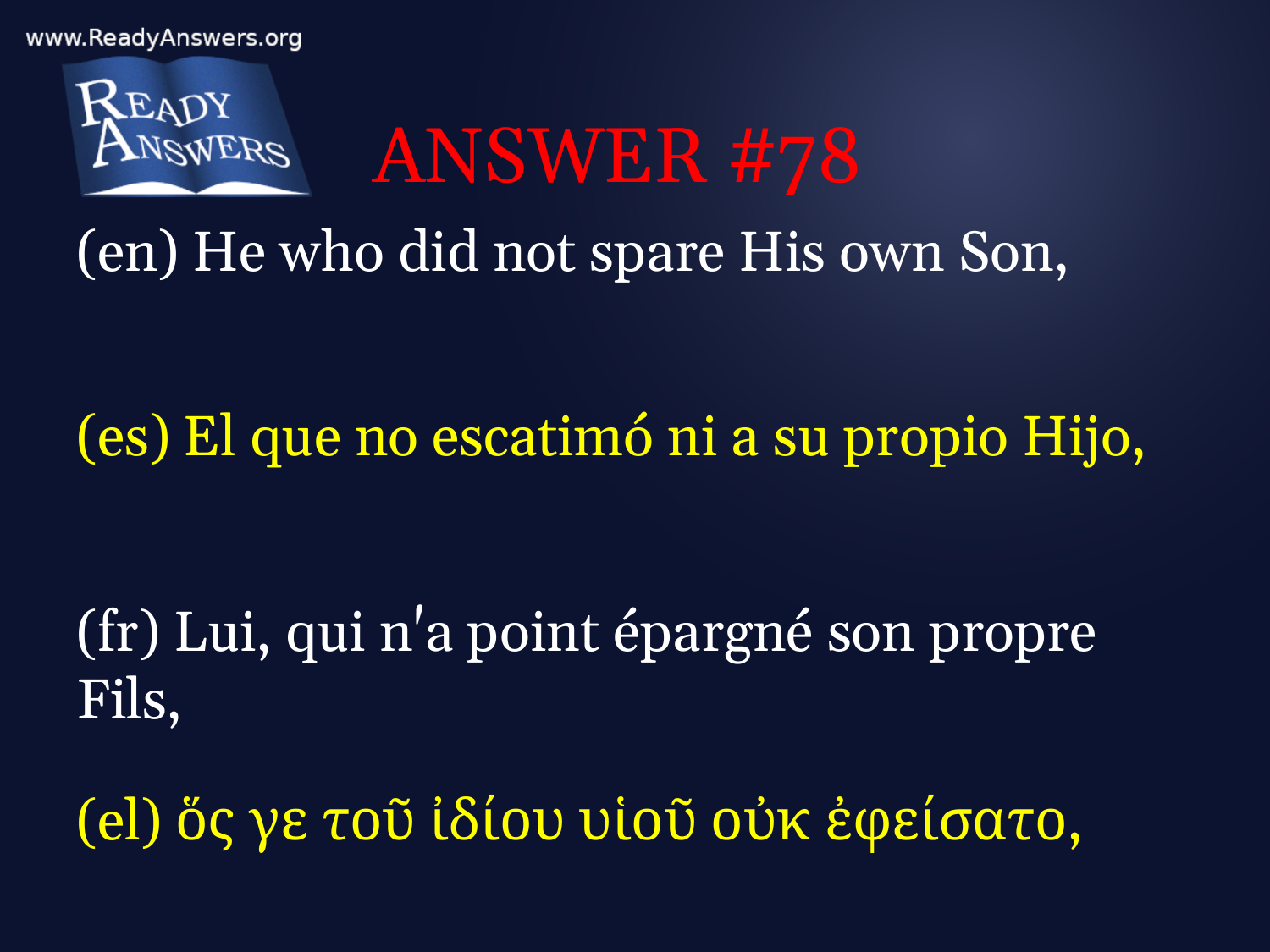

# ANSWER #78
(en) He who did not spare His own Son,
(es) El que no escatimó ni a su propio Hijo,
(fr) Lui, qui n'a point épargné son propre Fils,
(el) ὅς γε τοῦ ἰδίου υἱοῦ οὐκ ἐφείσατο,